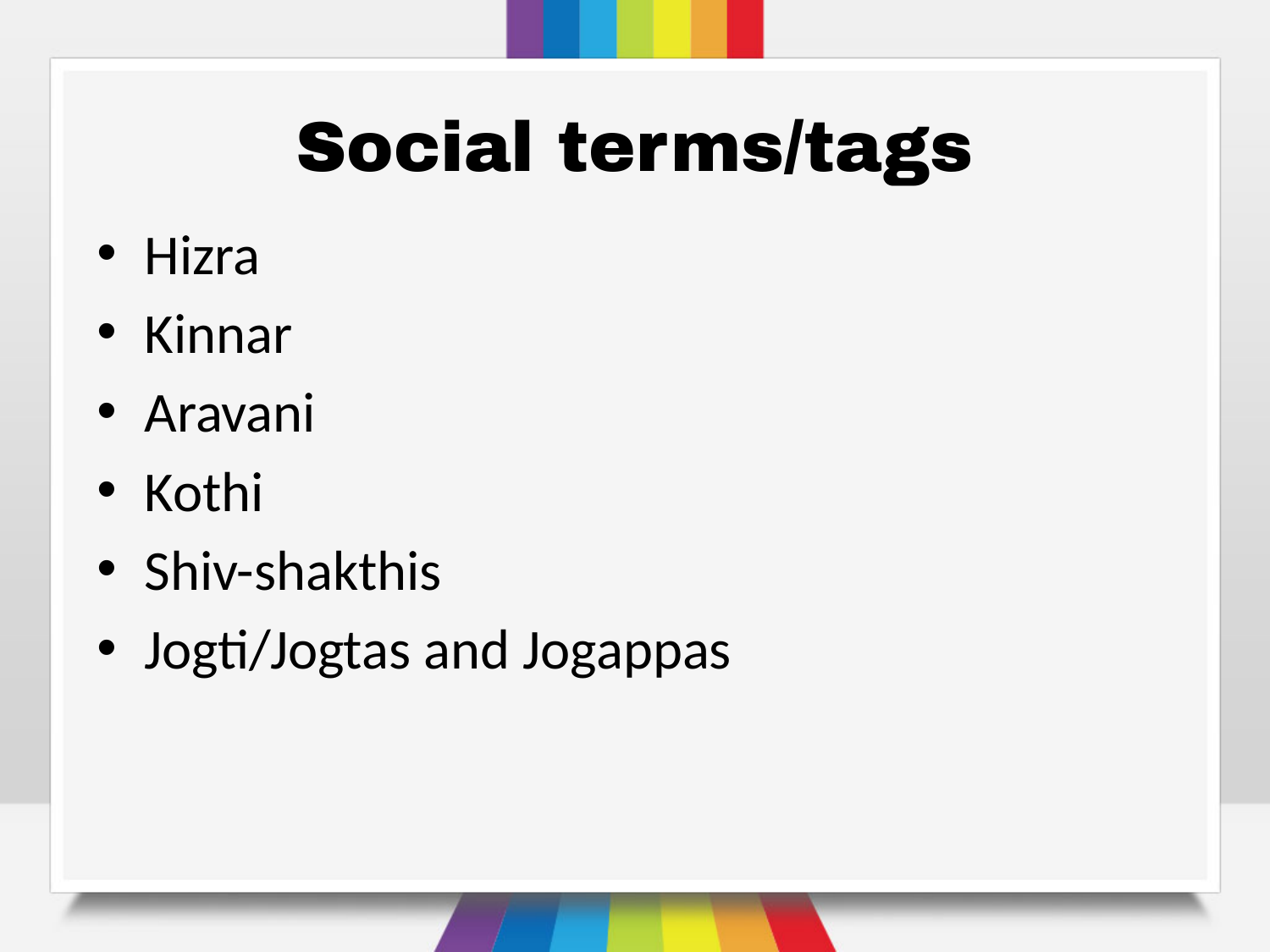

# Social terms/tags
Hizra
Kinnar
Aravani
Kothi
Shiv-shakthis
Jogti/Jogtas and Jogappas